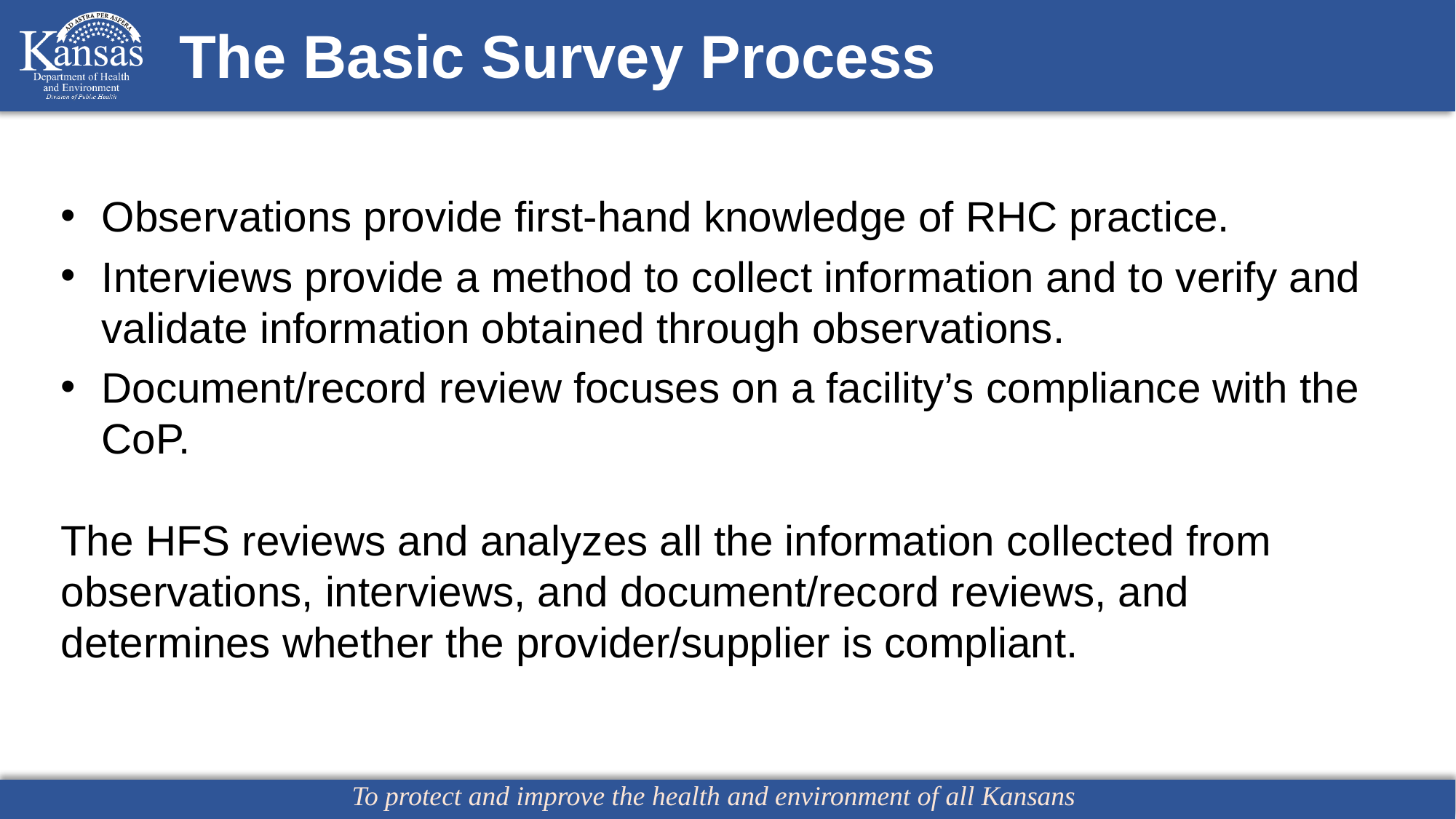

The Basic Survey Process
Observations provide first-hand knowledge of RHC practice.
Interviews provide a method to collect information and to verify and validate information obtained through observations.
Document/record review focuses on a facility’s compliance with the CoP.

The HFS reviews and analyzes all the information collected from observations, interviews, and document/record reviews, and determines whether the provider/supplier is compliant.